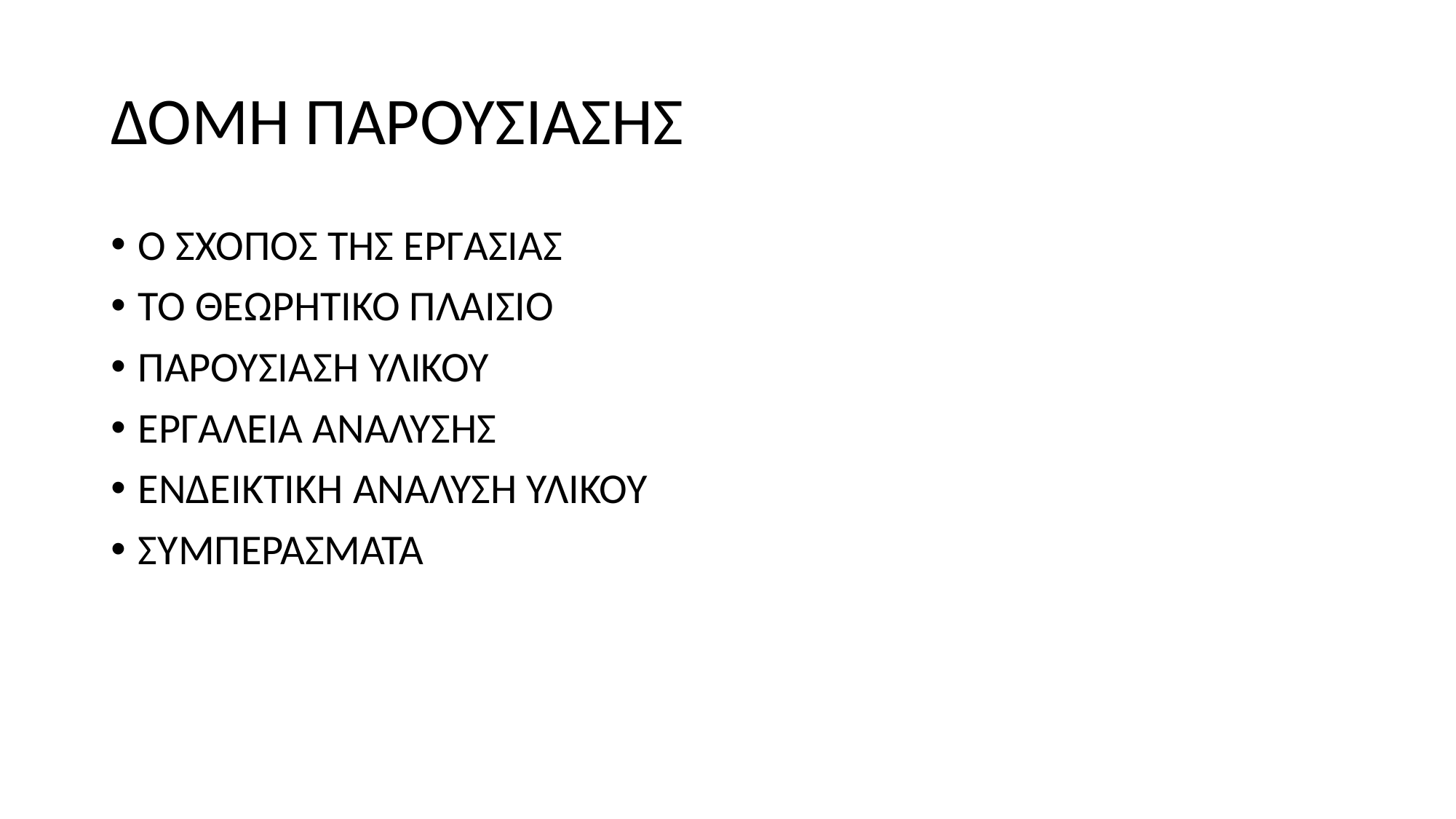

# ΔΟΜΗ ΠΑΡΟΥΣΙΑΣΗΣ
Ο ΣΧΟΠΟΣ ΤΗΣ ΕΡΓΑΣΙΑΣ
ΤΟ ΘΕΩΡΗΤΙΚΟ ΠΛΑΙΣΙΟ
ΠΑΡΟΥΣΙΑΣΗ ΥΛΙΚΟΥ
ΕΡΓΑΛΕΙΑ ΑΝΑΛΥΣΗΣ
ΕΝΔΕΙΚΤΙΚΗ ΑΝΑΛΥΣΗ ΥΛΙΚΟΥ
ΣΥΜΠΕΡΑΣΜΑΤΑ